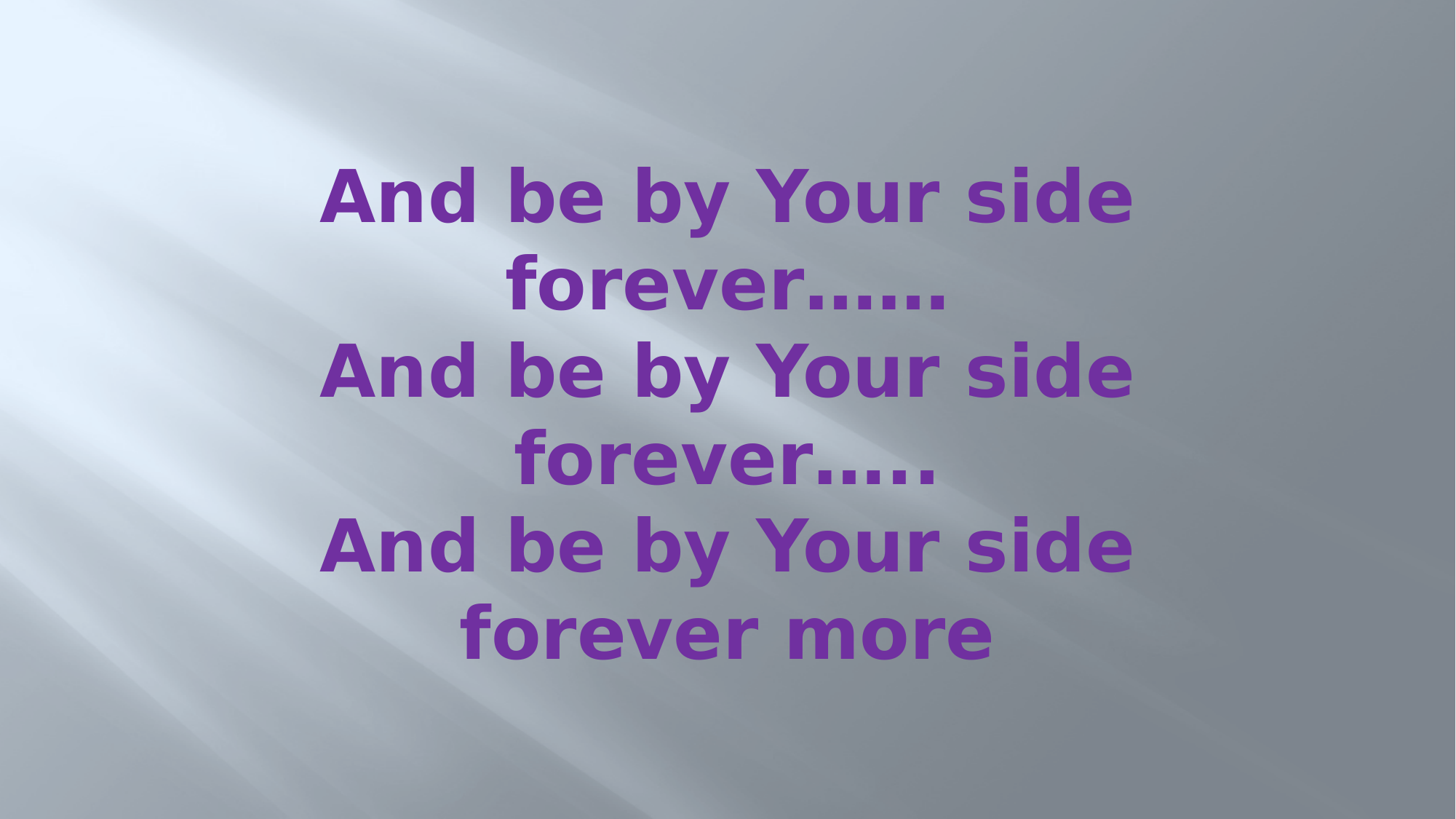

# And be by Your side forever…… And be by Your side forever….. And be by Your side forever more